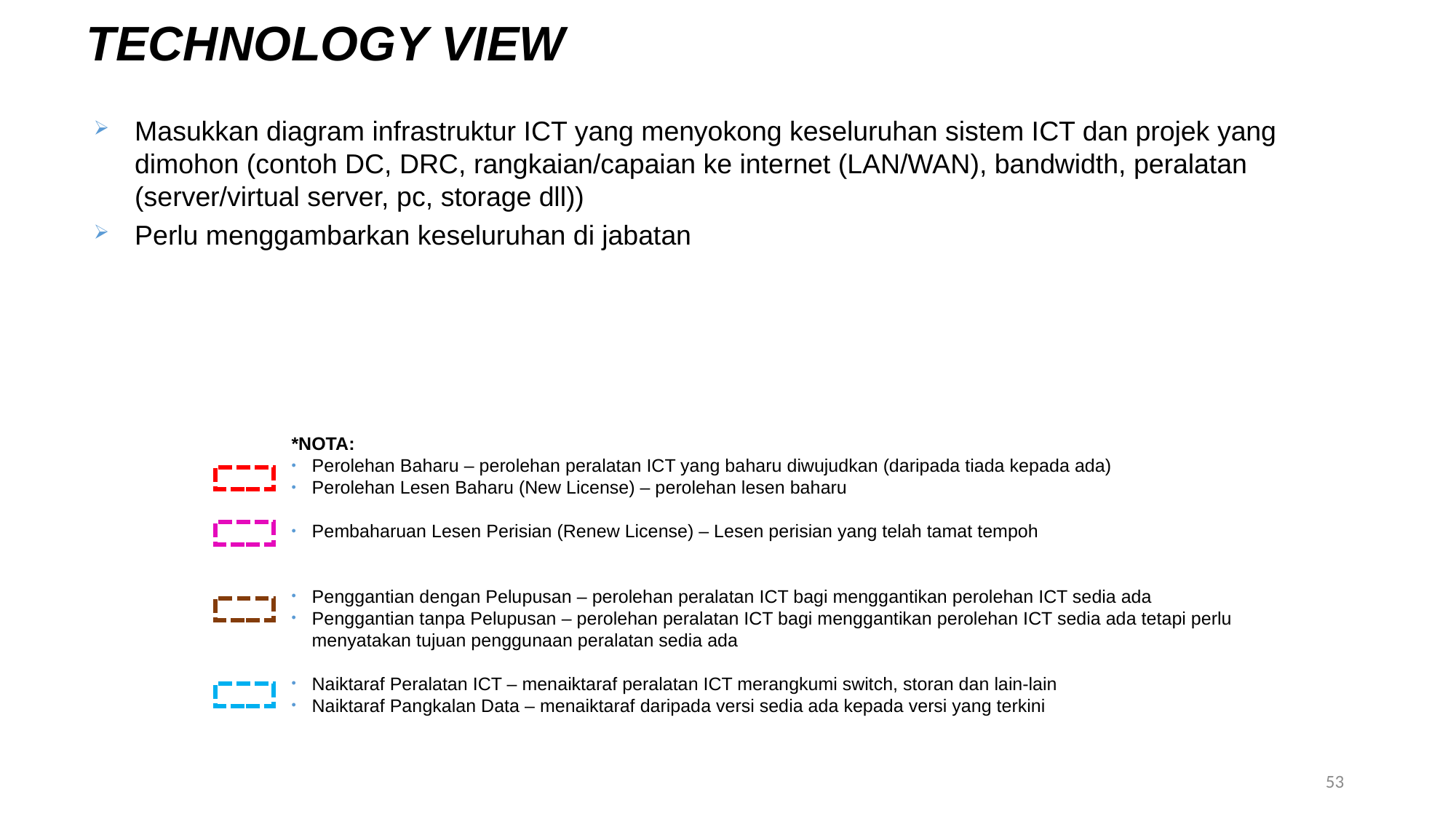

TECHNOLOGY VIEW
Masukkan diagram infrastruktur ICT yang menyokong keseluruhan sistem ICT dan projek yang dimohon (contoh DC, DRC, rangkaian/capaian ke internet (LAN/WAN), bandwidth, peralatan (server/virtual server, pc, storage dll))
Perlu menggambarkan keseluruhan di jabatan

*NOTA:
Perolehan Baharu – perolehan peralatan ICT yang baharu diwujudkan (daripada tiada kepada ada)
Perolehan Lesen Baharu (New License) – perolehan lesen baharu

Pembaharuan Lesen Perisian (Renew License) – Lesen perisian yang telah tamat tempoh

Penggantian dengan Pelupusan – perolehan peralatan ICT bagi menggantikan perolehan ICT sedia ada
Penggantian tanpa Pelupusan – perolehan peralatan ICT bagi menggantikan perolehan ICT sedia ada tetapi perlu menyatakan tujuan penggunaan peralatan sedia ada

Naiktaraf Peralatan ICT – menaiktaraf peralatan ICT merangkumi switch, storan dan lain-lain
Naiktaraf Pangkalan Data – menaiktaraf daripada versi sedia ada kepada versi yang terkini

53